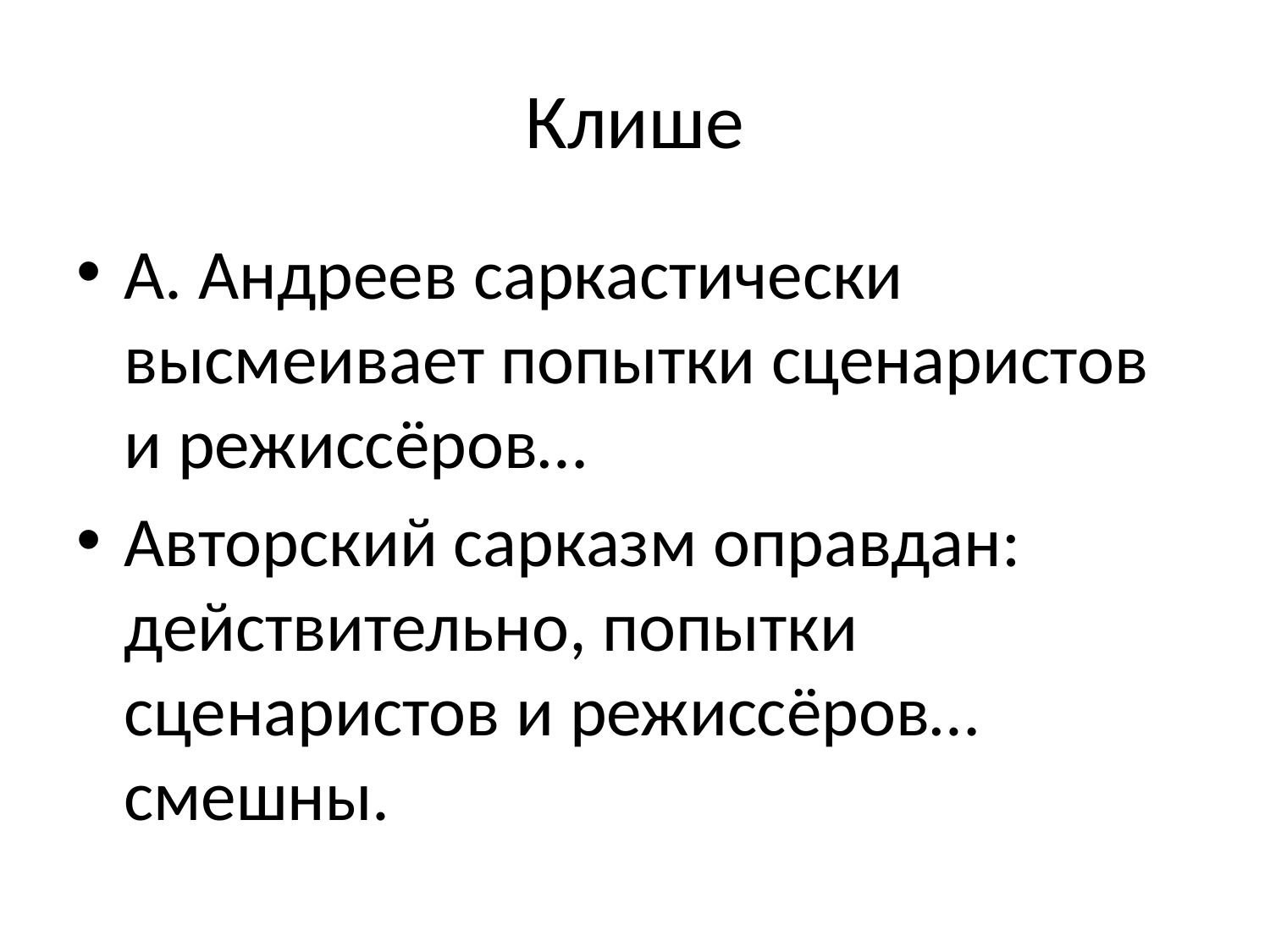

# Клише
А. Андреев саркастически высмеивает попытки сценаристов и режиссёров…
Авторский сарказм оправдан: действительно, попытки сценаристов и режиссёров… смешны.